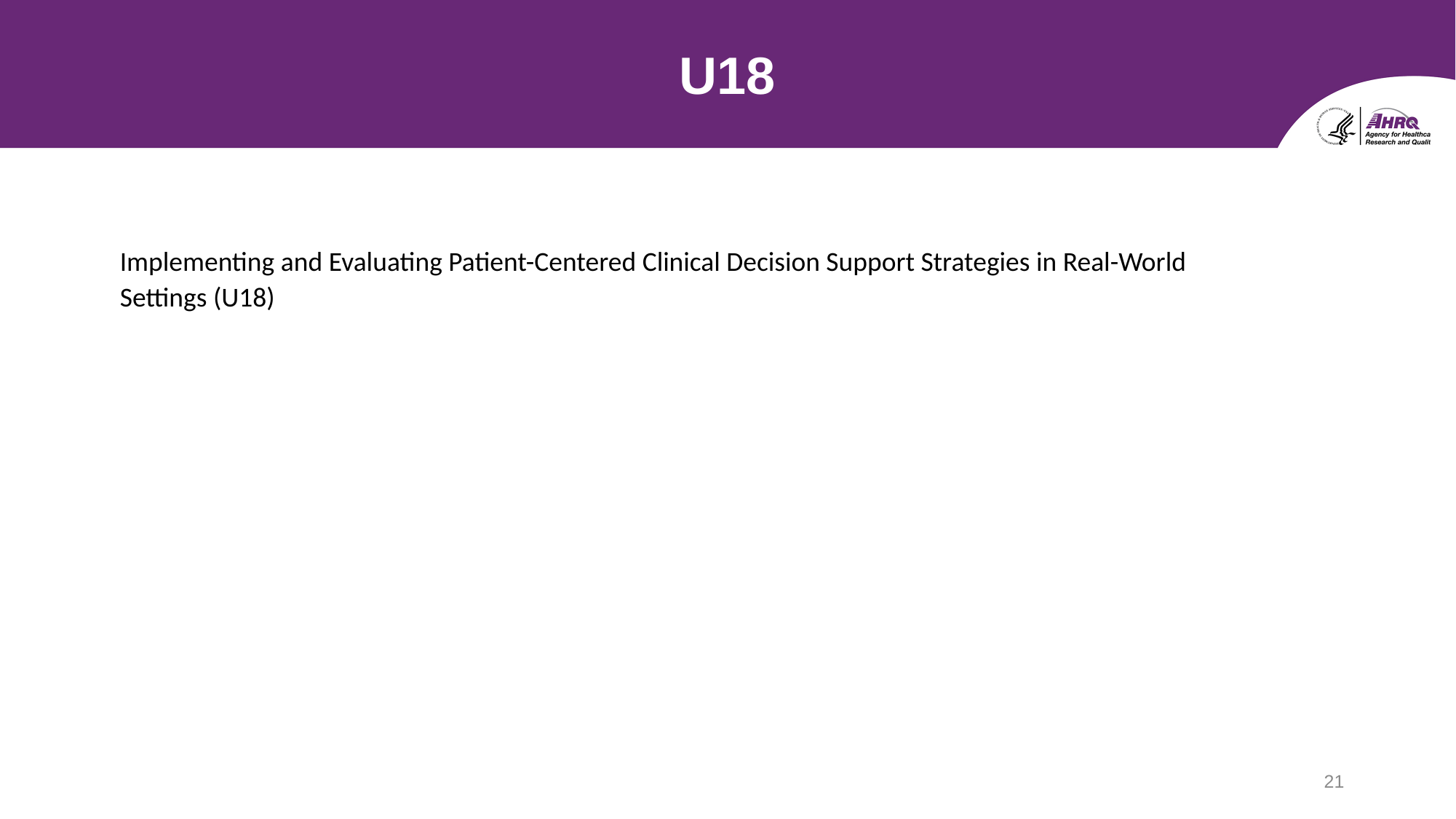

# U18
Implementing and Evaluating Patient-Centered Clinical Decision Support Strategies in Real-World Settings (U18)
21